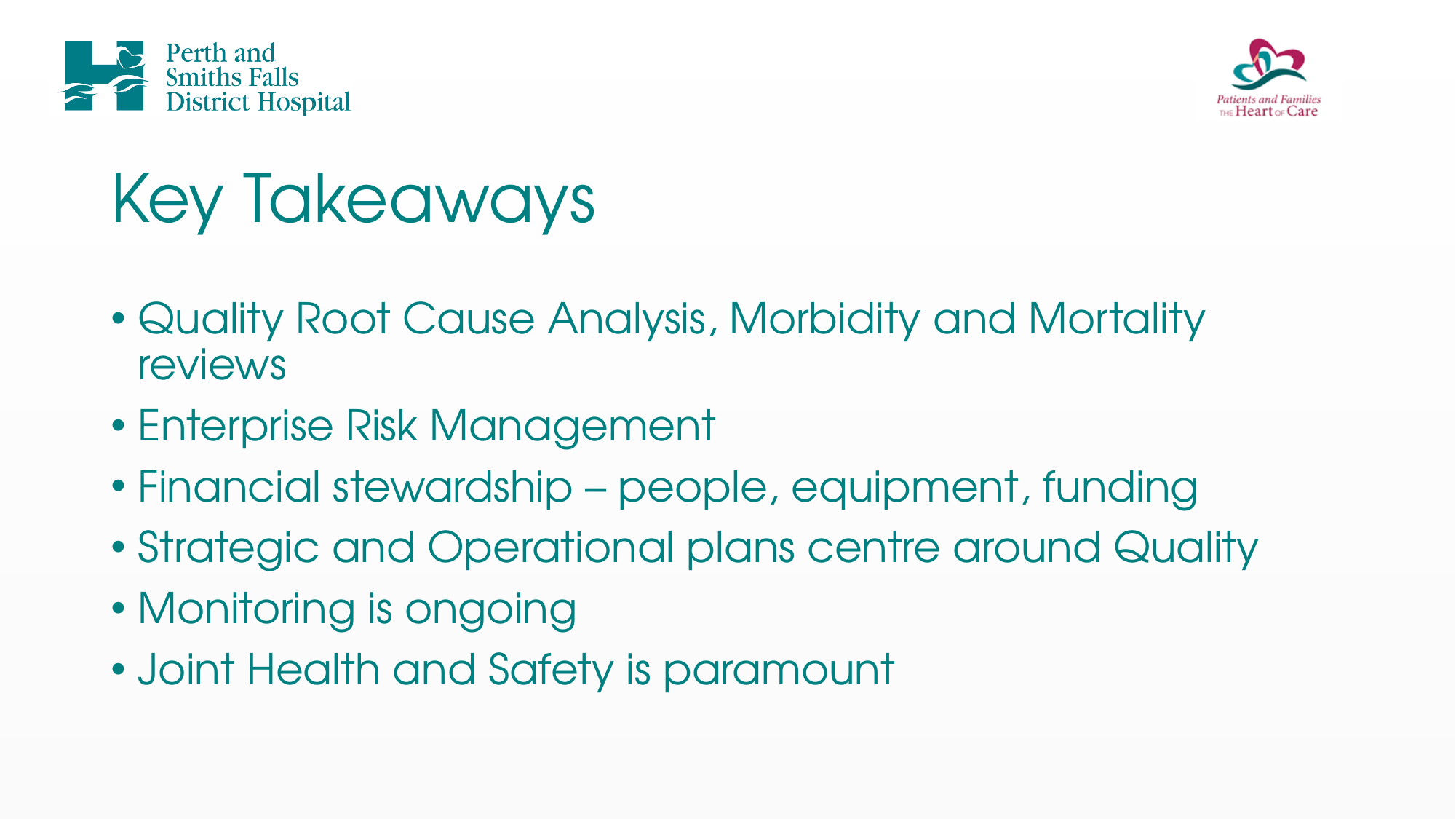

# Key Takeaways
Quality Root Cause Analysis, Morbidity and Mortality reviews
Enterprise Risk Management
Financial stewardship – people, equipment, funding
Strategic and Operational plans centre around Quality
Monitoring is ongoing
Joint Health and Safety is paramount